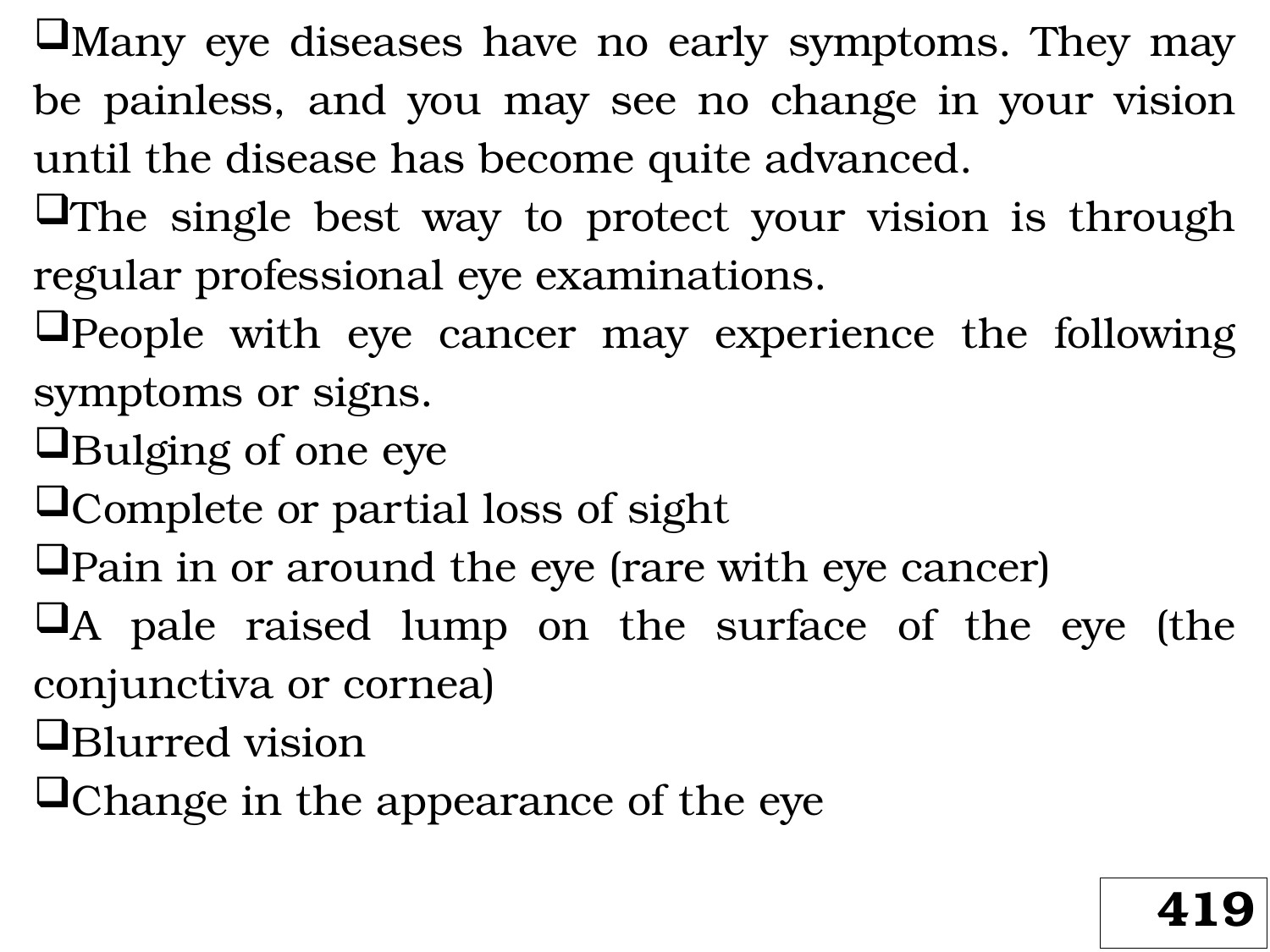

Many eye diseases have no early symptoms. They may be painless, and you may see no change in your vision until the disease has become quite advanced.
The single best way to protect your vision is through regular professional eye examinations.
People with eye cancer may experience the following symptoms or signs.
Bulging of one eye
Complete or partial loss of sight
Pain in or around the eye (rare with eye cancer)
A pale raised lump on the surface of the eye (the conjunctiva or cornea)
Blurred vision
Change in the appearance of the eye

419